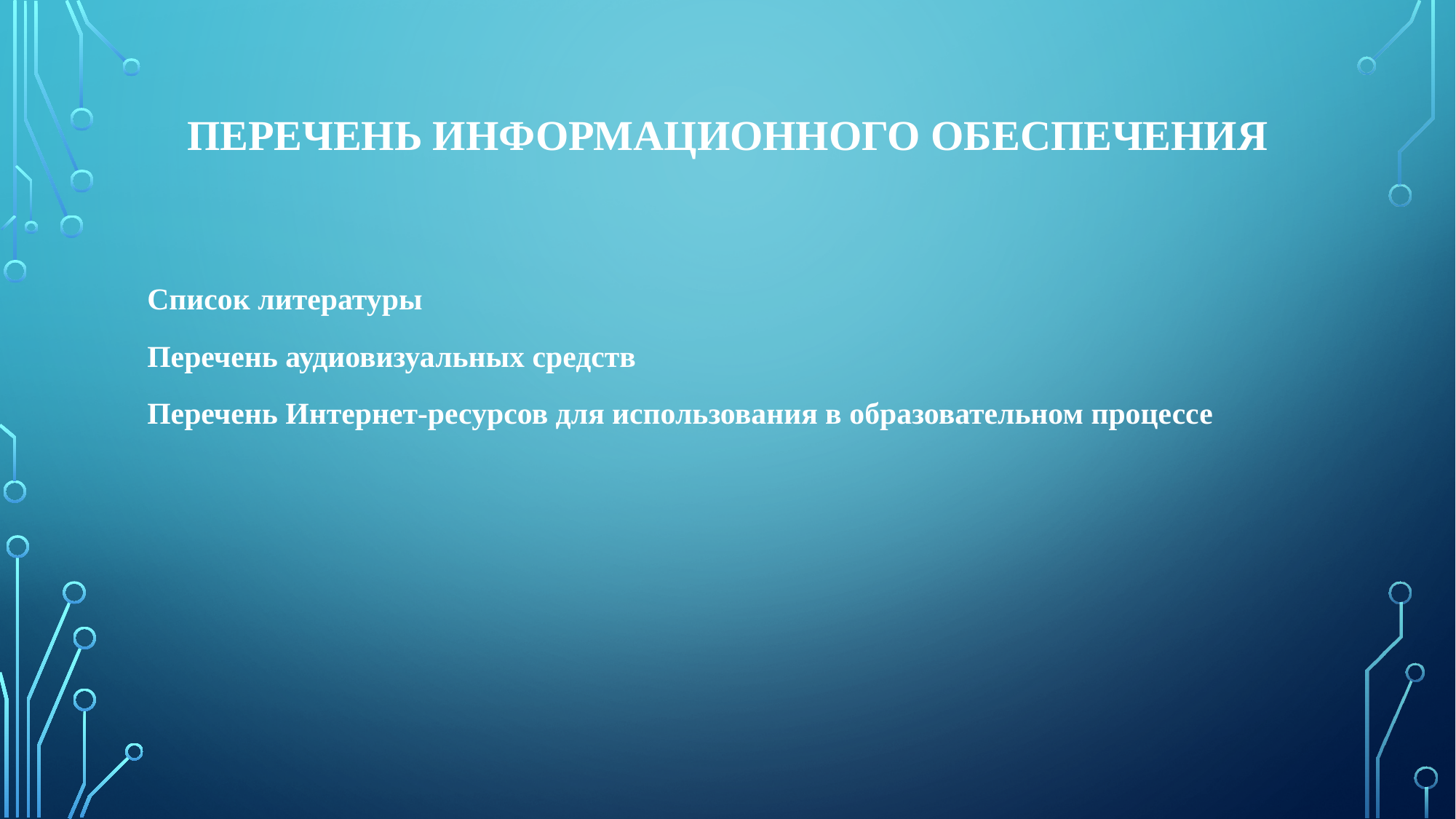

# Перечень информационного обеспечения
Список литературы
Перечень аудиовизуальных средств
Перечень Интернет-ресурсов для использования в образовательном процессе